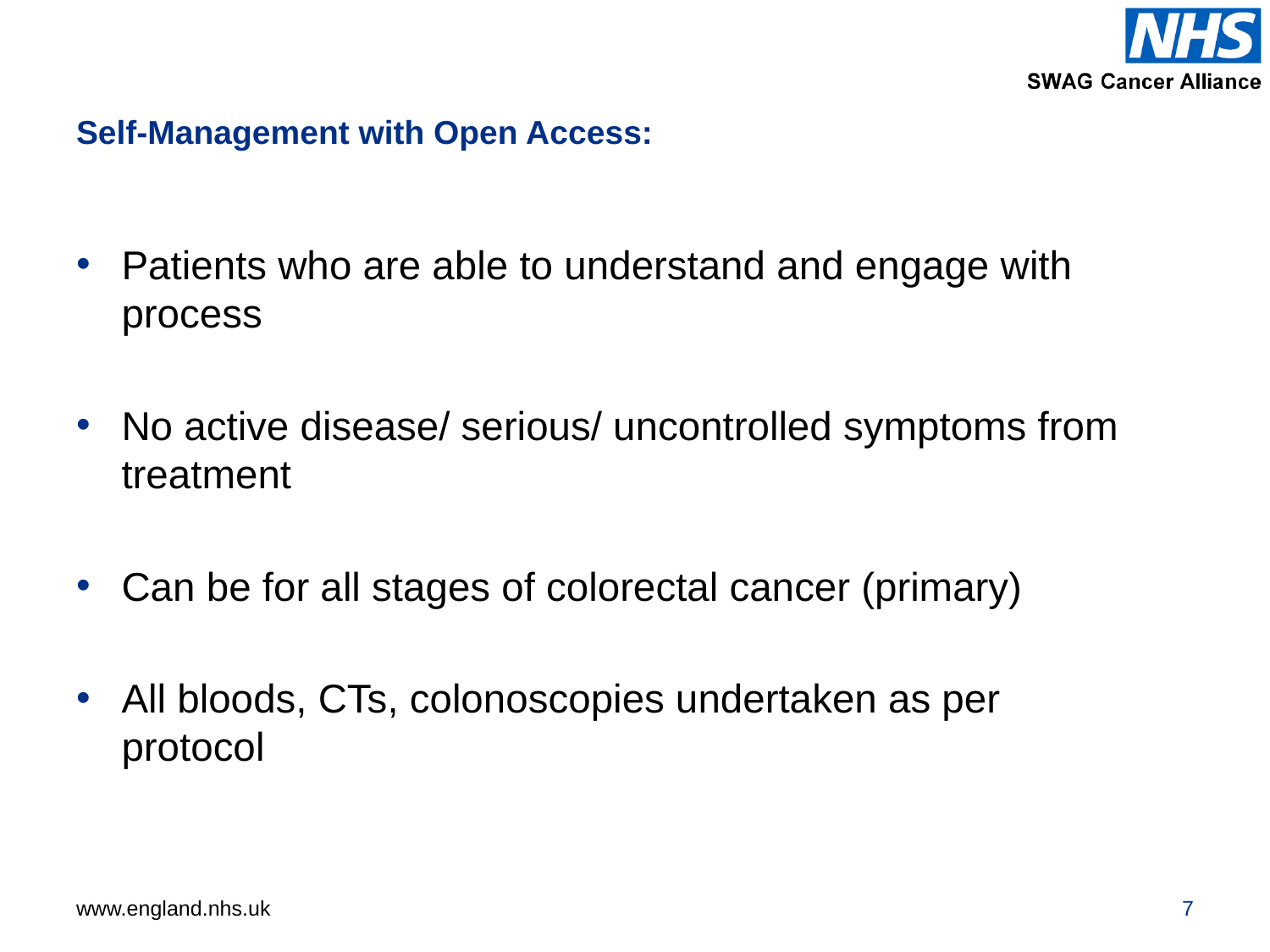

# Self-Management with Open Access:
Patients who are able to understand and engage with process

No active disease/ serious/ uncontrolled symptoms from treatment

Can be for all stages of colorectal cancer (primary)

All bloods, CTs, colonoscopies undertaken as per protocol

7